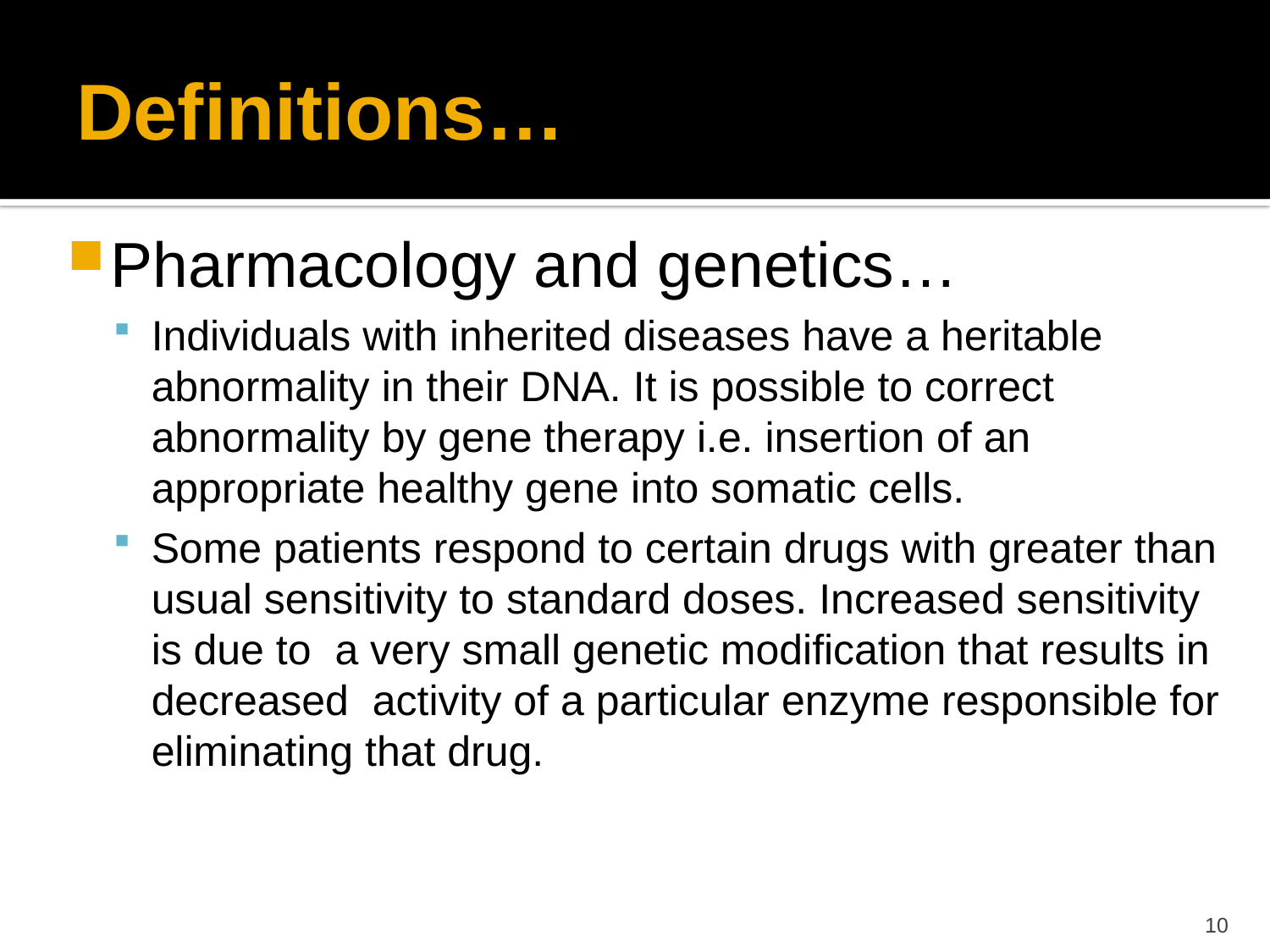

# Definitions…
Pharmacology and genetics…
Individuals with inherited diseases have a heritable abnormality in their DNA. It is possible to correct abnormality by gene therapy i.e. insertion of an appropriate healthy gene into somatic cells.
Some patients respond to certain drugs with greater than usual sensitivity to standard doses. Increased sensitivity is due to  a very small genetic modification that results in decreased  activity of a particular enzyme responsible for eliminating that drug.
10